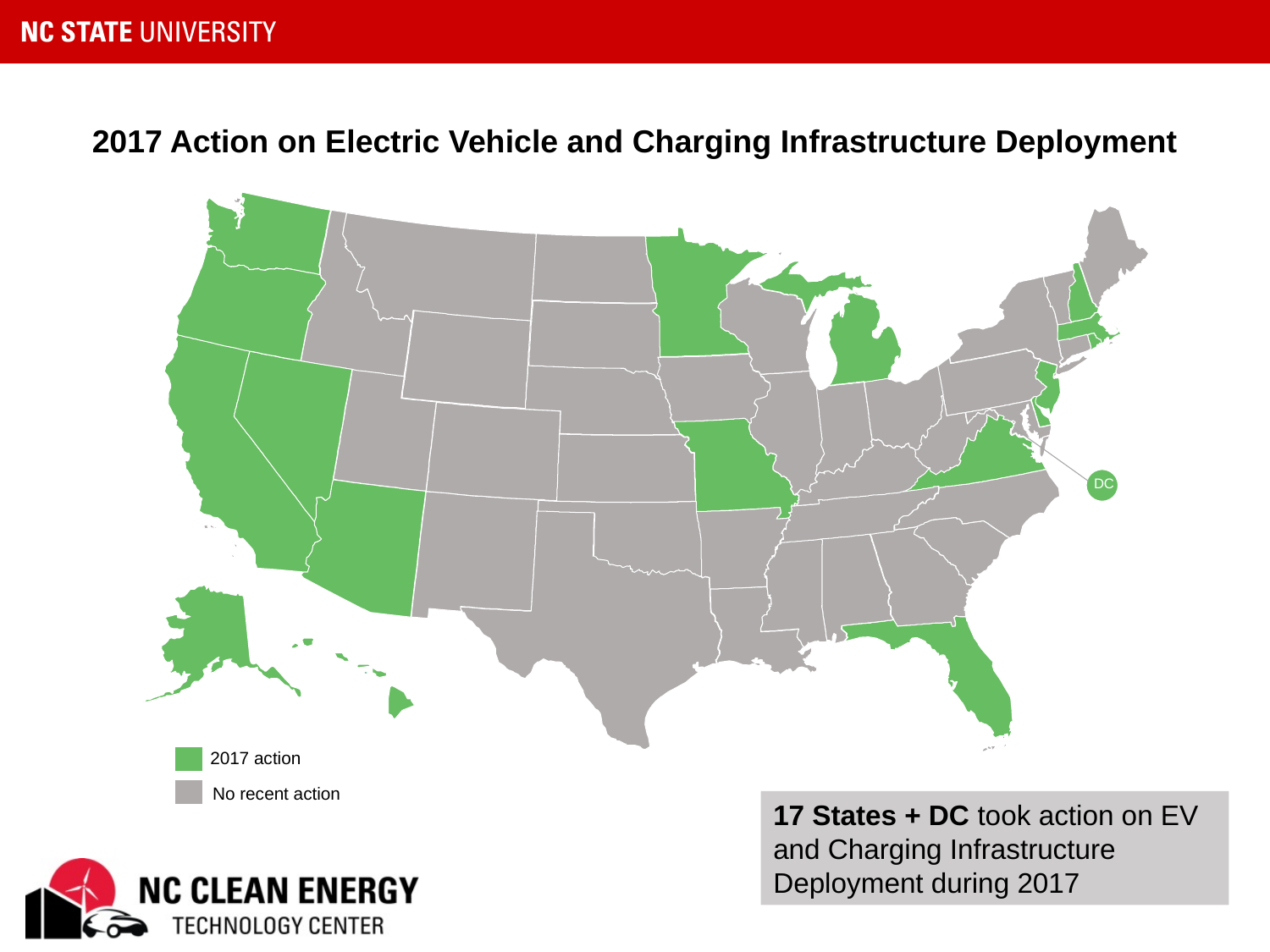

2017 Action on Electric Vehicle and Charging Infrastructure Deployment

2017 action

No recent action

 DC

17 States + DC took action on EV and Charging Infrastructure Deployment during 2017